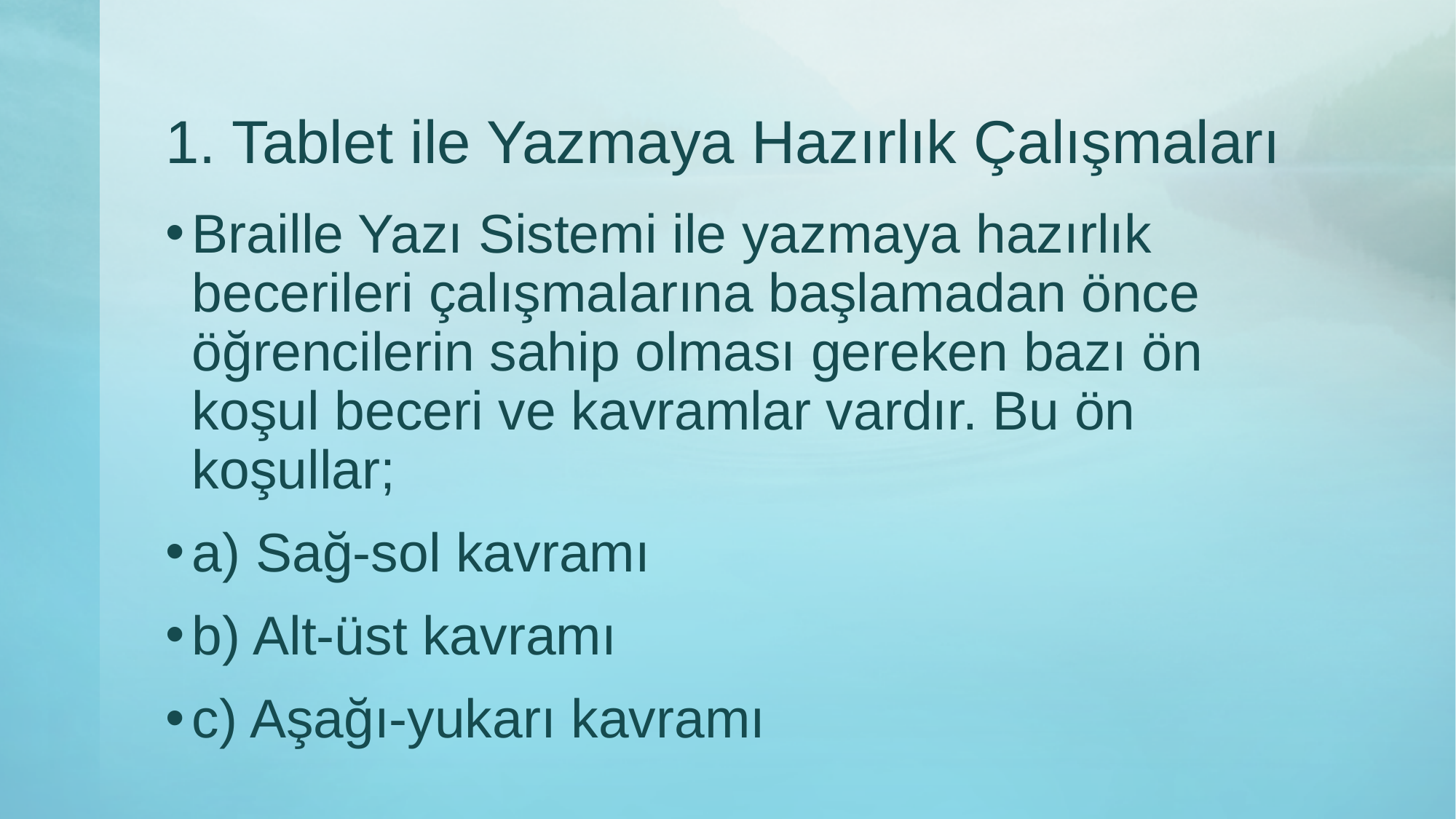

# 1. Tablet ile Yazmaya Hazırlık Çalışmaları
Braille Yazı Sistemi ile yazmaya hazırlık becerileri çalışmalarına başlamadan önce öğrencilerin sahip olması gereken bazı ön koşul beceri ve kavramlar vardır. Bu ön koşullar;
a) Sağ-sol kavramı
b) Alt-üst kavramı
c) Aşağı-yukarı kavramı